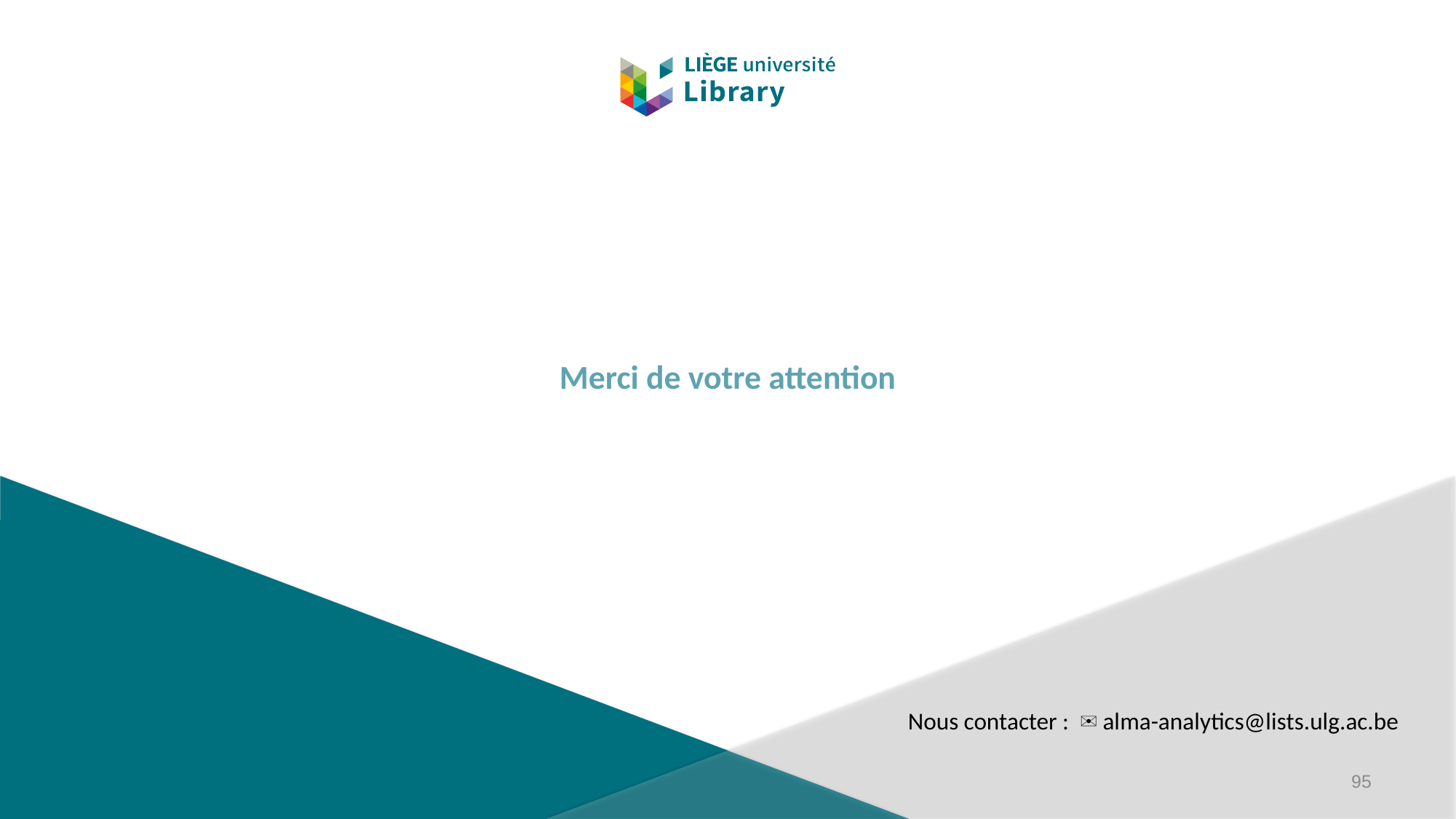

# Merci de votre attention

Nous contacter :  ✉ alma-analytics@lists.ulg.ac.be
95